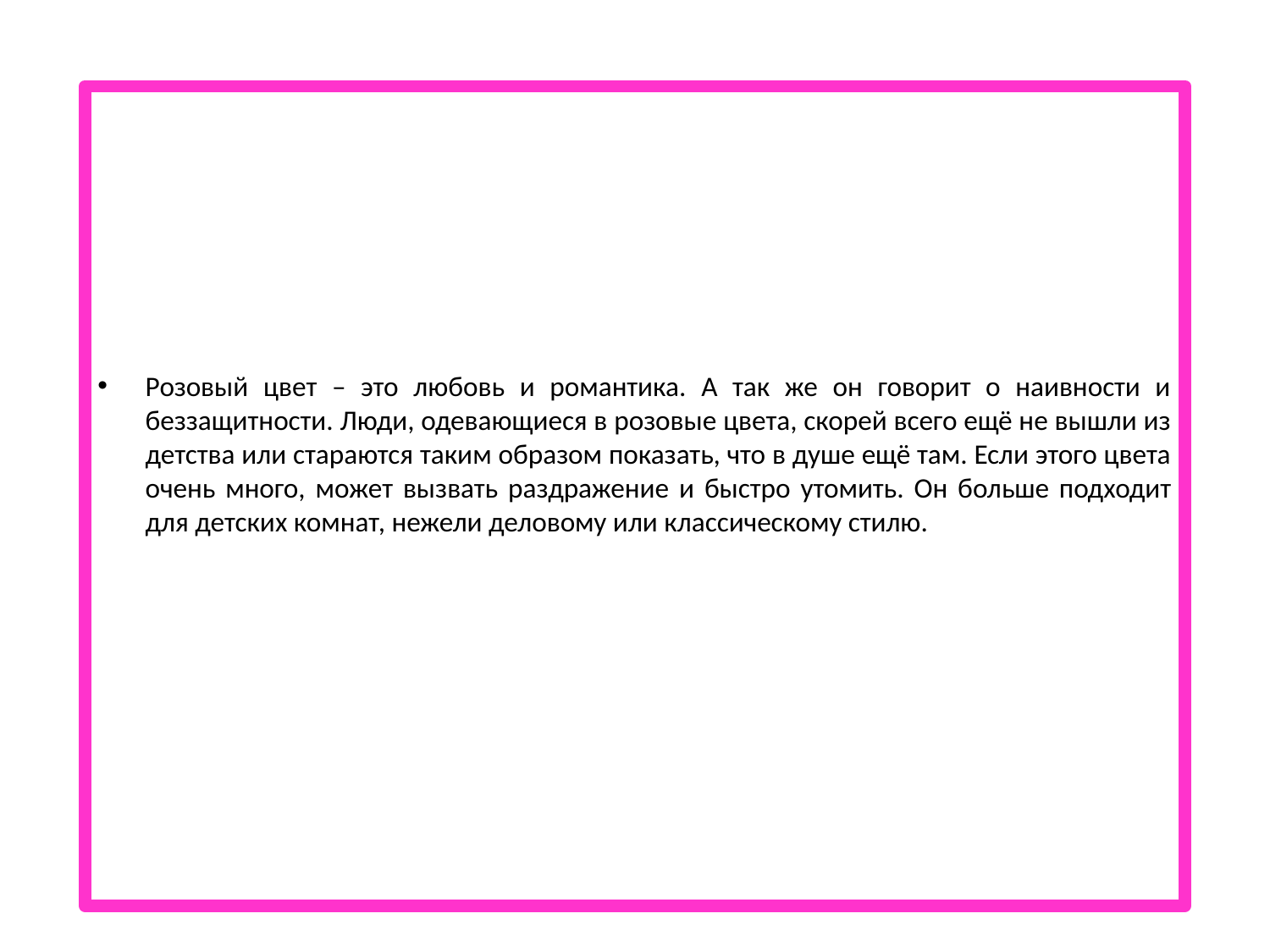

#

Розовый цвет – это любовь и романтика. А так же он говорит о наивности и беззащитности. Люди, одевающиеся в розовые цвета, скорей всего ещё не вышли из детства или стараются таким образом показать, что в душе ещё там. Если этого цвета очень много, может вызвать раздражение и быстро утомить. Он больше подходит для детских комнат, нежели деловому или классическому стилю.